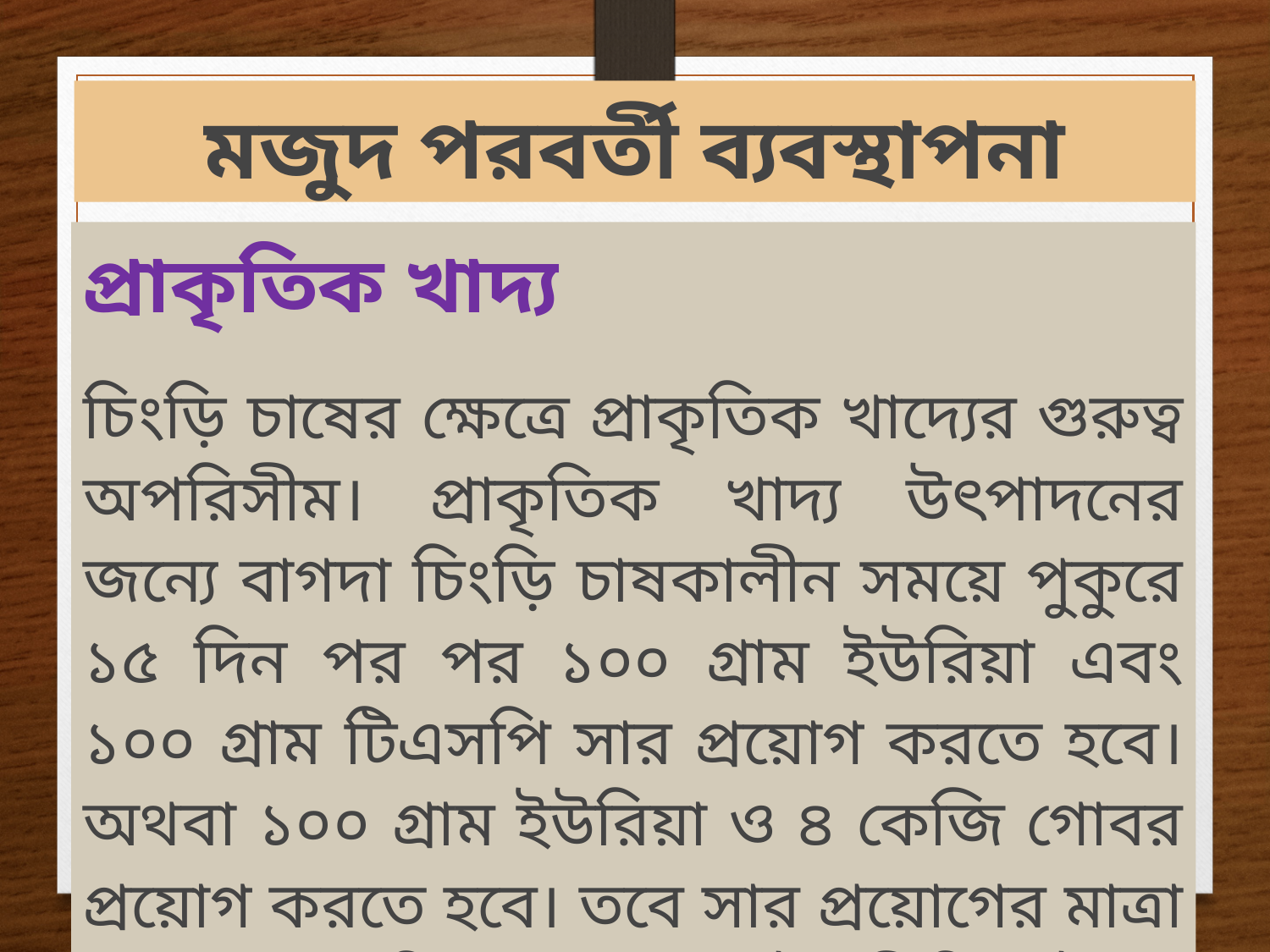

মজুদ পরবর্তী ব্যবস্থাপনা
প্রাকৃতিক খাদ্য
চিংড়ি চাষের ক্ষেত্রে প্রাকৃতিক খাদ্যের গুরুত্ব অপরিসীম। প্রাকৃতিক খাদ্য উৎপাদনের জন্যে বাগদা চিংড়ি চাষকালীন সময়ে পুকুরে ১৫ দিন পর পর ১০০ গ্রাম ইউরিয়া এবং ১০০ গ্রাম টিএসপি সার প্রয়োগ করতে হবে। অথবা ১০০ গ্রাম ইউরিয়া ও ৪ কেজি গোবর প্রয়োগ করতে হবে। তবে সার প্রয়োগের মাত্রা পুকুরে প্রাকৃতিক খাবারের উপস্থিতির উপর নির্ভর করবে।